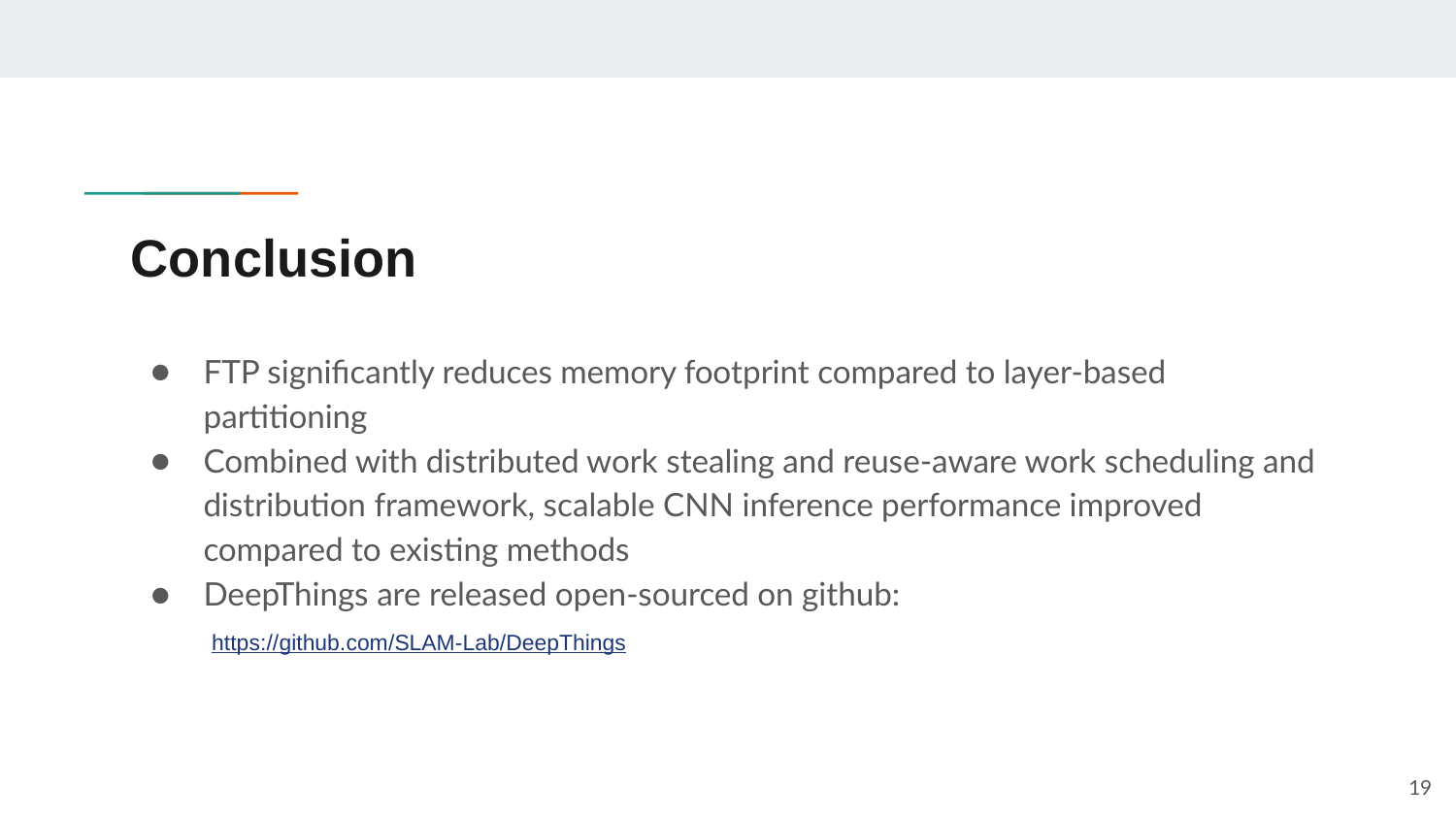

# Conclusion
FTP significantly reduces memory footprint compared to layer-based partitioning
Combined with distributed work stealing and reuse-aware work scheduling and distribution framework, scalable CNN inference performance improved compared to existing methods
DeepThings are released open-sourced on github:
 https://github.com/SLAM-Lab/DeepThings

19